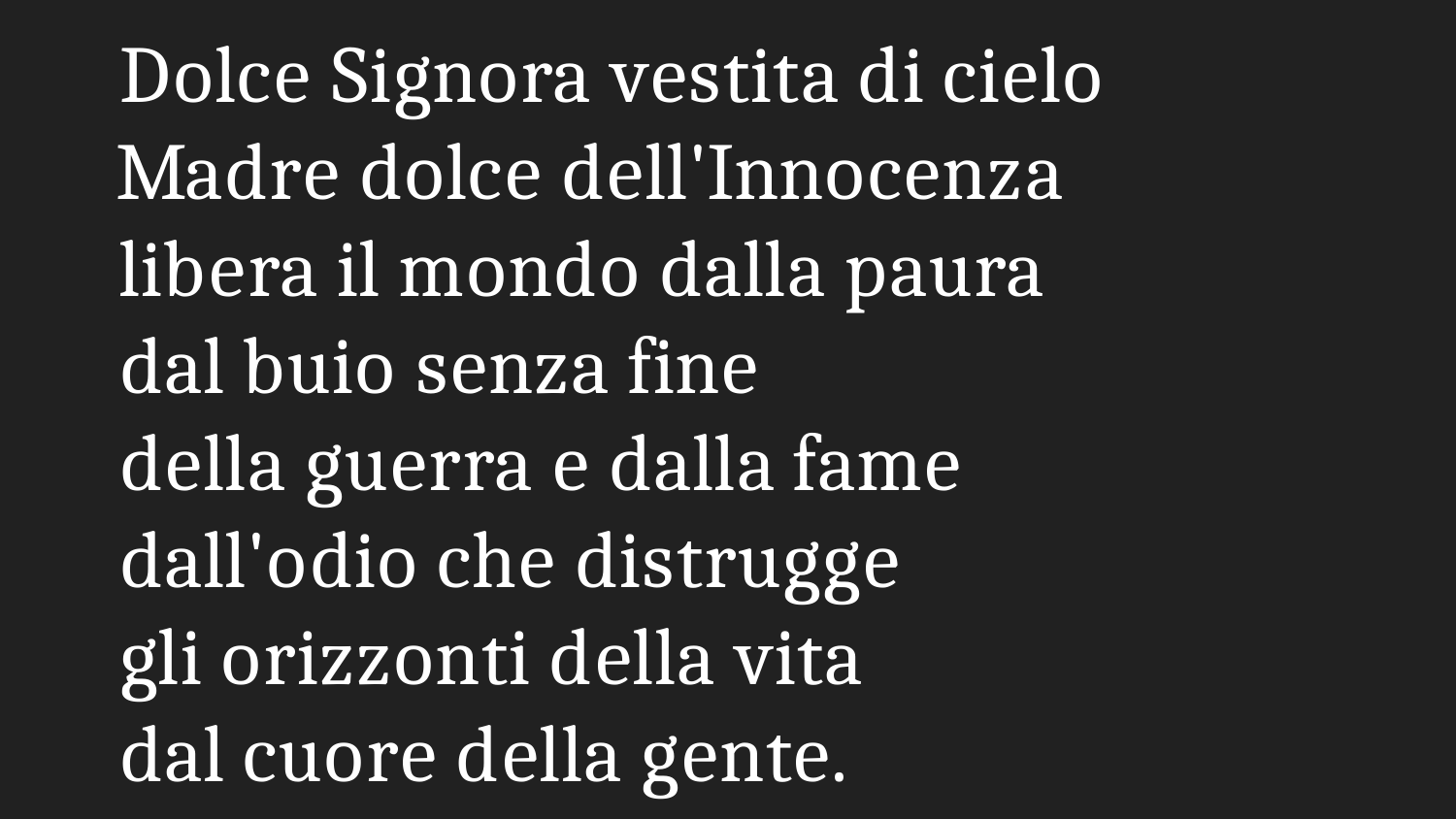

# Dolce Signora vestita di cielo
Madre dolce dell'Innocenza
libera il mondo dalla paura
dal buio senza fine
della guerra e dalla fame
dall'odio che distrugge
gli orizzonti della vita
dal cuore della gente.